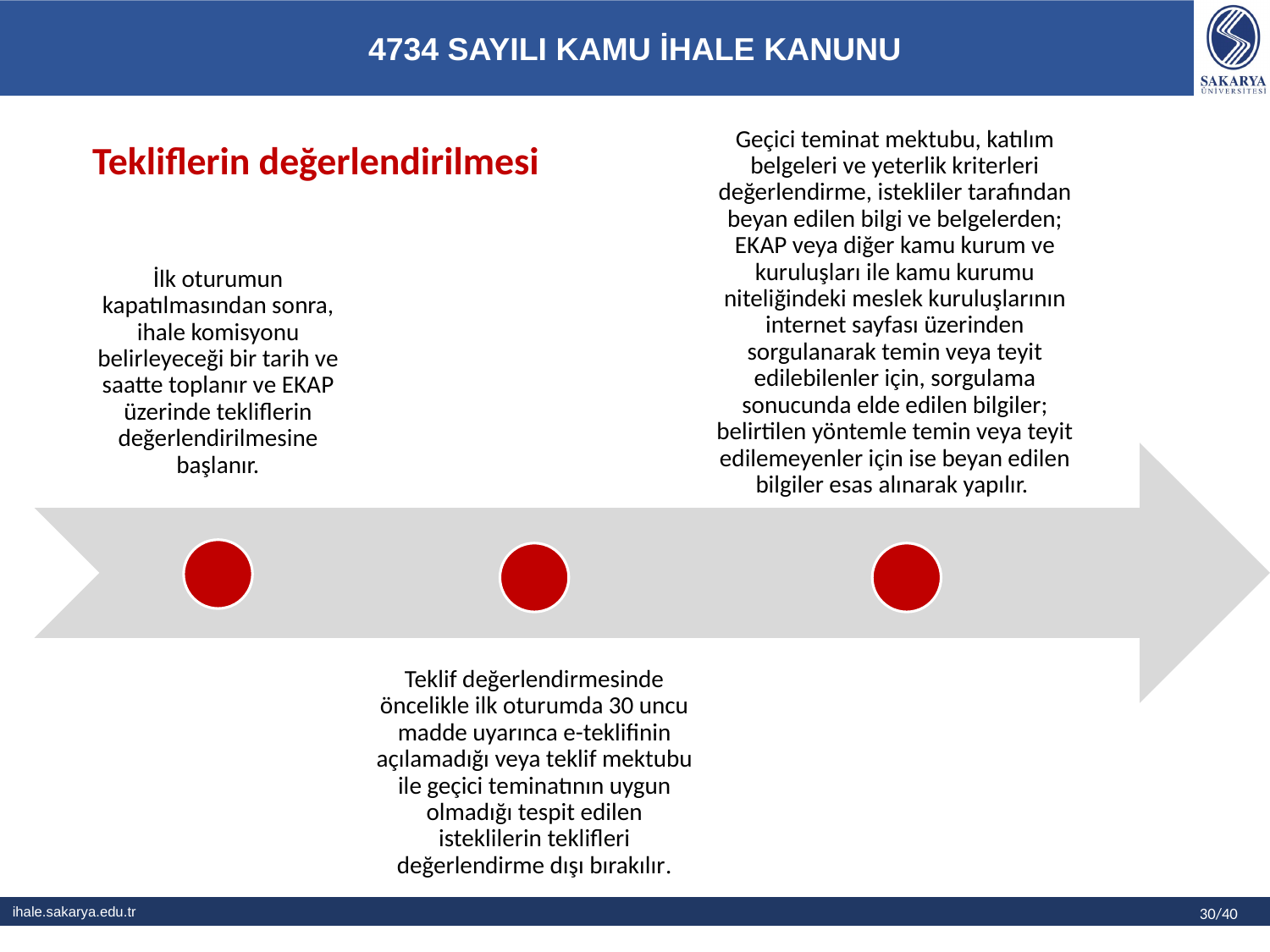

# Tekliflerin değerlendirilmesi
İlk oturumun kapatılmasından sonra, ihale komisyonu belirleyeceği bir tarih ve saatte toplanır ve EKAP üzerinde tekliflerin değerlendirilmesine başlanır.
Teklif değerlendirmesinde öncelikle ilk oturumda 30 uncu madde uyarınca e-teklifinin açılamadığı veya teklif mektubu ile geçici teminatının uygun olmadığı tespit edilen isteklilerin teklifleri değerlendirme dışı bırakılır.
Geçici teminat mektubu, katılım belgeleri ve yeterlik kriterleri değerlendirme, istekliler tarafından beyan edilen bilgi ve belgelerden; EKAP veya diğer kamu kurum ve kuruluşları ile kamu kurumu niteliğindeki meslek kuruluşlarının internet sayfası üzerinden sorgulanarak temin veya teyit edilebilenler için, sorgulama sonucunda elde edilen bilgiler; belirtilen yöntemle temin veya teyit edilemeyenler için ise beyan edilen bilgiler esas alınarak yapılır.